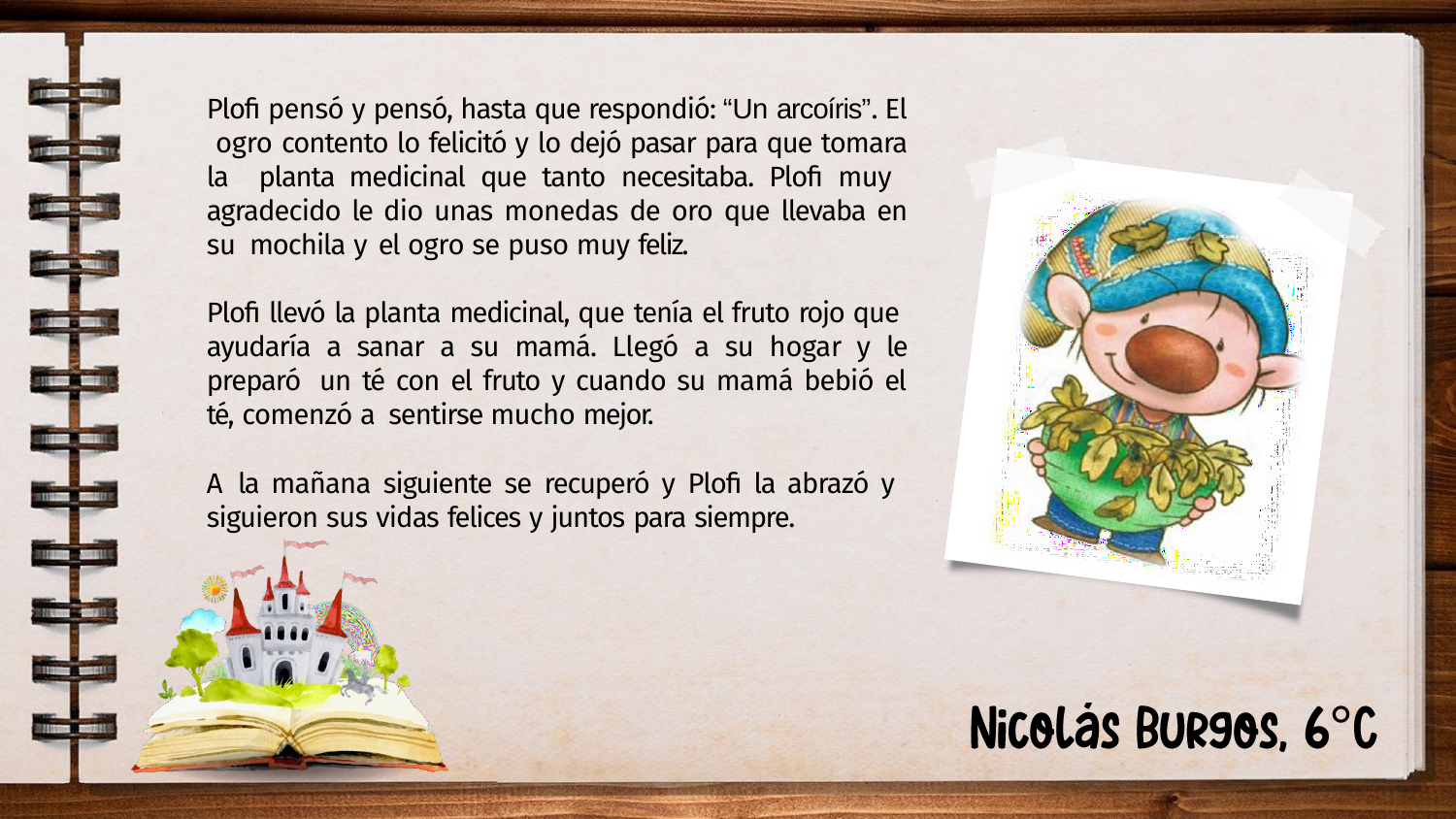

# Plofi pensó y pensó, hasta que respondió: “Un arcoíris”. El  ogro contento lo felicitó y lo dejó pasar para que tomara la  planta medicinal que tanto necesitaba. Plofi muy  agradecido le dio unas monedas de oro que llevaba en su  mochila y el ogro se puso muy feliz.

Plofi llevó la planta medicinal, que tenía el fruto rojo que  ayudaría a sanar a su mamá. Llegó a su hogar y le preparó  un té con el fruto y cuando su mamá bebió el té, comenzó a  sentirse mucho mejor.

A la mañana siguiente se recuperó y Plofi la abrazó y  siguieron sus vidas felices y juntos para siempre.

°